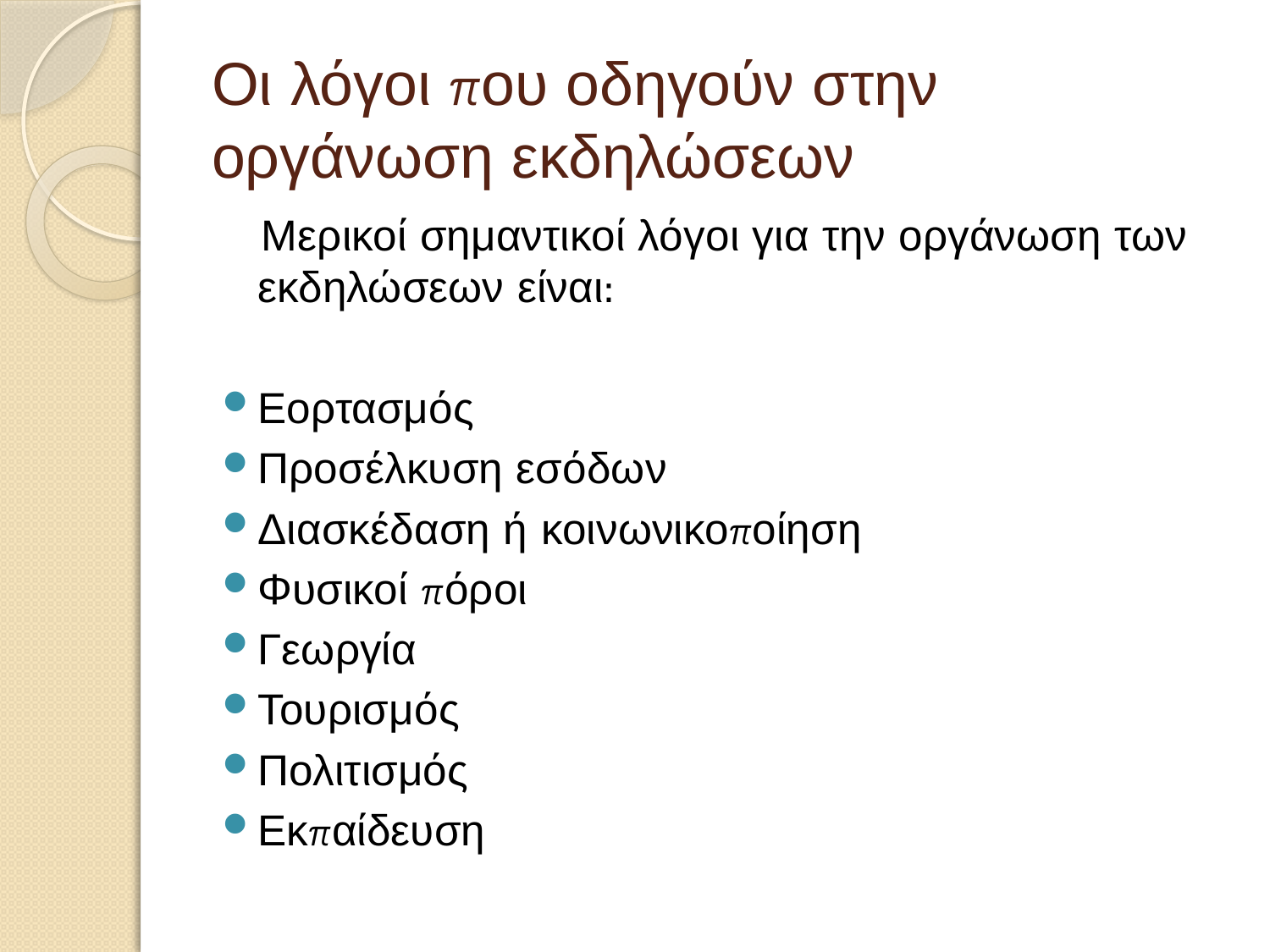

# Οι λόγοι που οδηγούν στην οργάνωση εκδηλώσεων
   Μερικοί σημαντικοί λόγοι για την οργάνωση των εκδηλώσεων είναι:

Εορτασμός
Προσέλκυση εσόδων
Διασκέδαση ή κοινωνικοποίηση
Φυσικοί πόροι
Γεωργία
Τουρισμός
Πολιτισμός
Εκπαίδευση